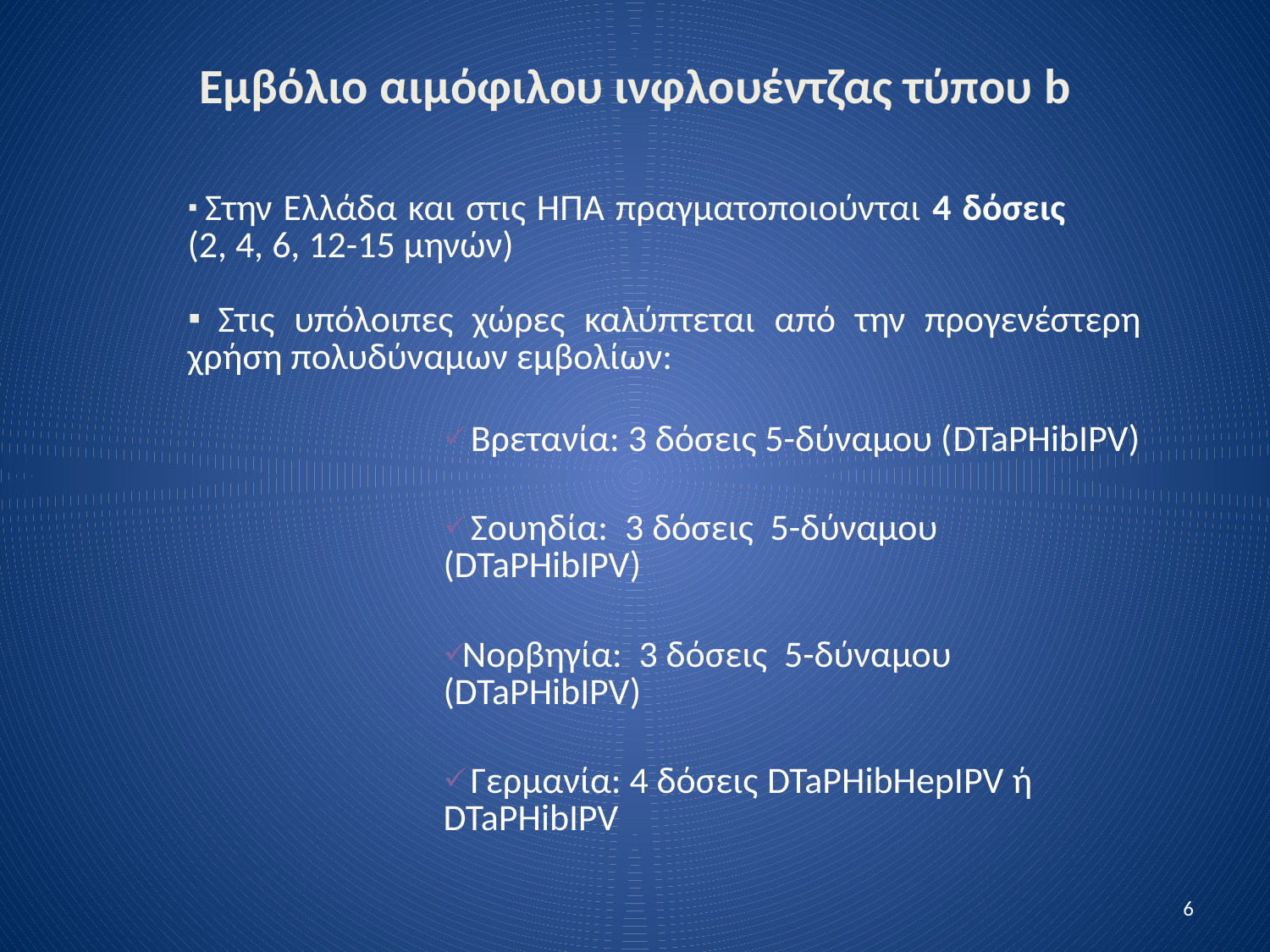

# Εμβόλιο αιμόφιλου ινφλουέντζας τύπου b

 Στην Ελλάδα και στις ΗΠΑ πραγματοποιούνται 4 δόσεις        (2, 4, 6, 12-15 μηνών)

 Στις υπόλοιπες χώρες καλύπτεται από την προγενέστερη χρήση πολυδύναμων εμβολίων:

 Βρετανία: 3 δόσεις 5-δύναμου (DTaPHibIPV)

 Σουηδία:  3 δόσεις  5-δύναμου (DTaPHibIPV)

Νορβηγία:  3 δόσεις  5-δύναμου (DTaPHibIPV)

 Γερμανία: 4 δόσεις DTaPHibHepIPV ή             DTaPHibIPV

6